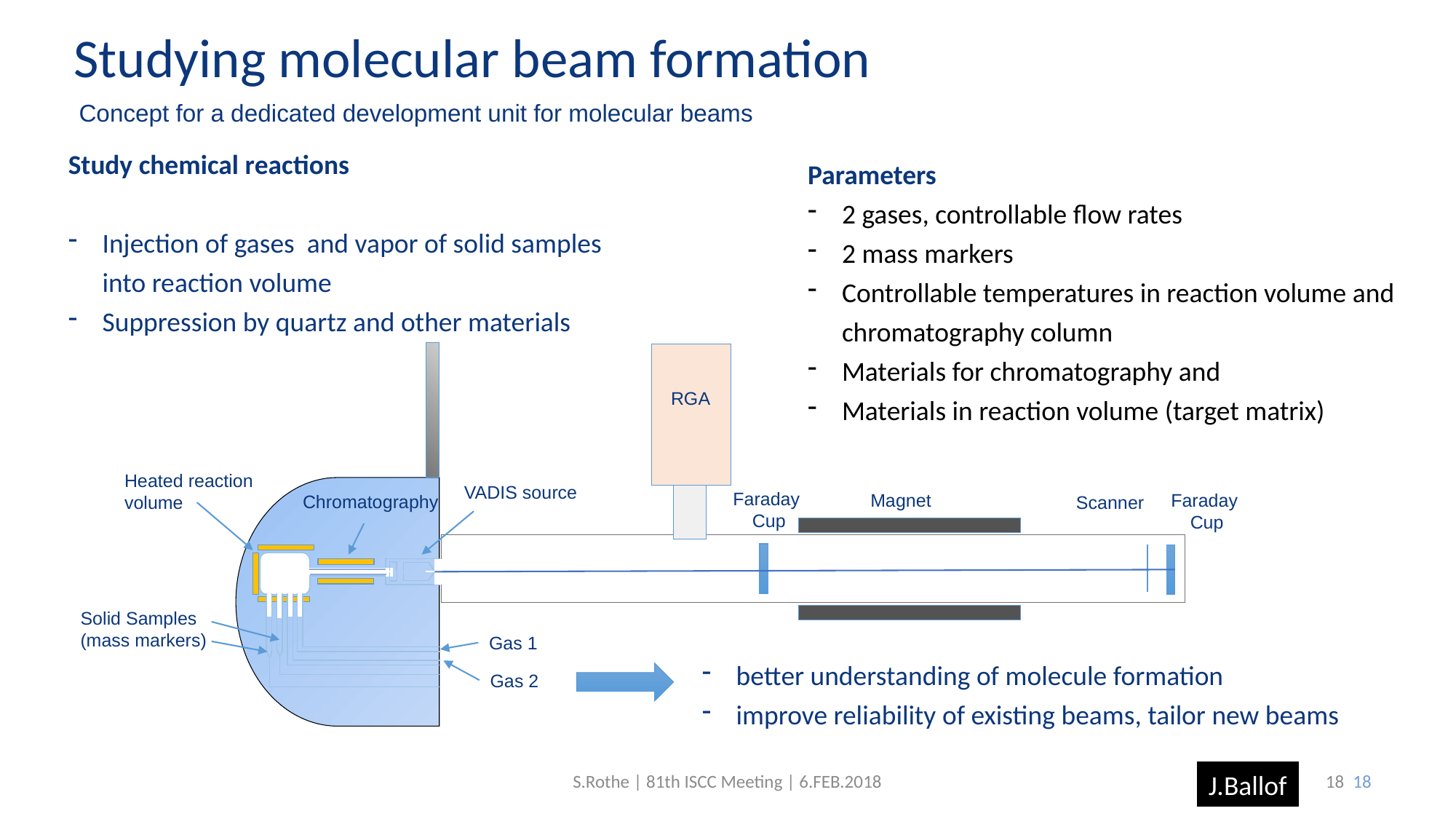

Studying molecular beam formation
Concept for a dedicated development unit for molecular beams
Study chemical reactions

Injection of gases  and vapor of solid samples into reaction volume
Suppression by quartz and other materials

Parameters
2 gases, controllable flow rates
2 mass markers
Controllable temperatures in reaction volume and chromatography column
Materials for chromatography and
Materials in reaction volume (target matrix)

Heated reaction volume
VADIS source

Chromatography

Solid Samples
(mass markers)
Gas 1
Gas 2

RGA
Faraday
Cup
Magnet
Faraday
Cup

Scanner

better understanding of molecule formation
improve reliability of existing beams, tailor new beams

S.Rothe | 81th ISCC Meeting | 6.FEB.2018
18
18
J.Ballof